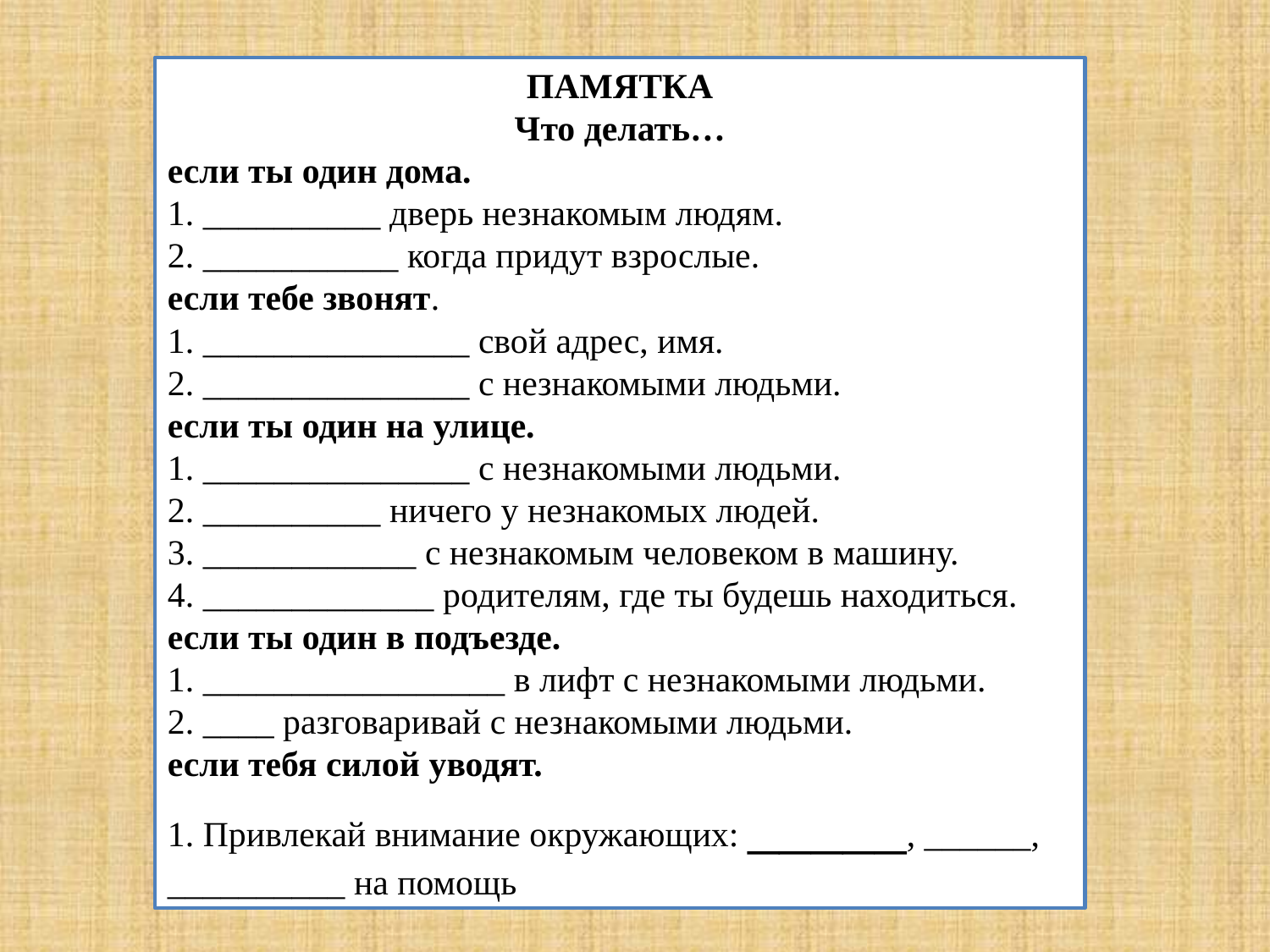

# ПАМЯТКА
Что делать…
если ты один дома.
1. __________ дверь незнакомым людям.
2. ___________ когда придут взрослые.
если тебе звонят.
1. _______________ свой адрес, имя.
2. _______________ с незнакомыми людьми.
если ты один на улице.
1. _______________ с незнакомыми людьми.
2. __________ ничего у незнакомых людей.
3. ____________ с незнакомым человеком в машину.
4. _____________ родителям, где ты будешь находиться.
если ты один в подъезде.
1. _________________ в лифт с незнакомыми людьми.
2. ____ разговаривай с незнакомыми людьми.
если тебя силой уводят.
1. Привлекай внимание окружающих: _____, ______,
__________ на помощь